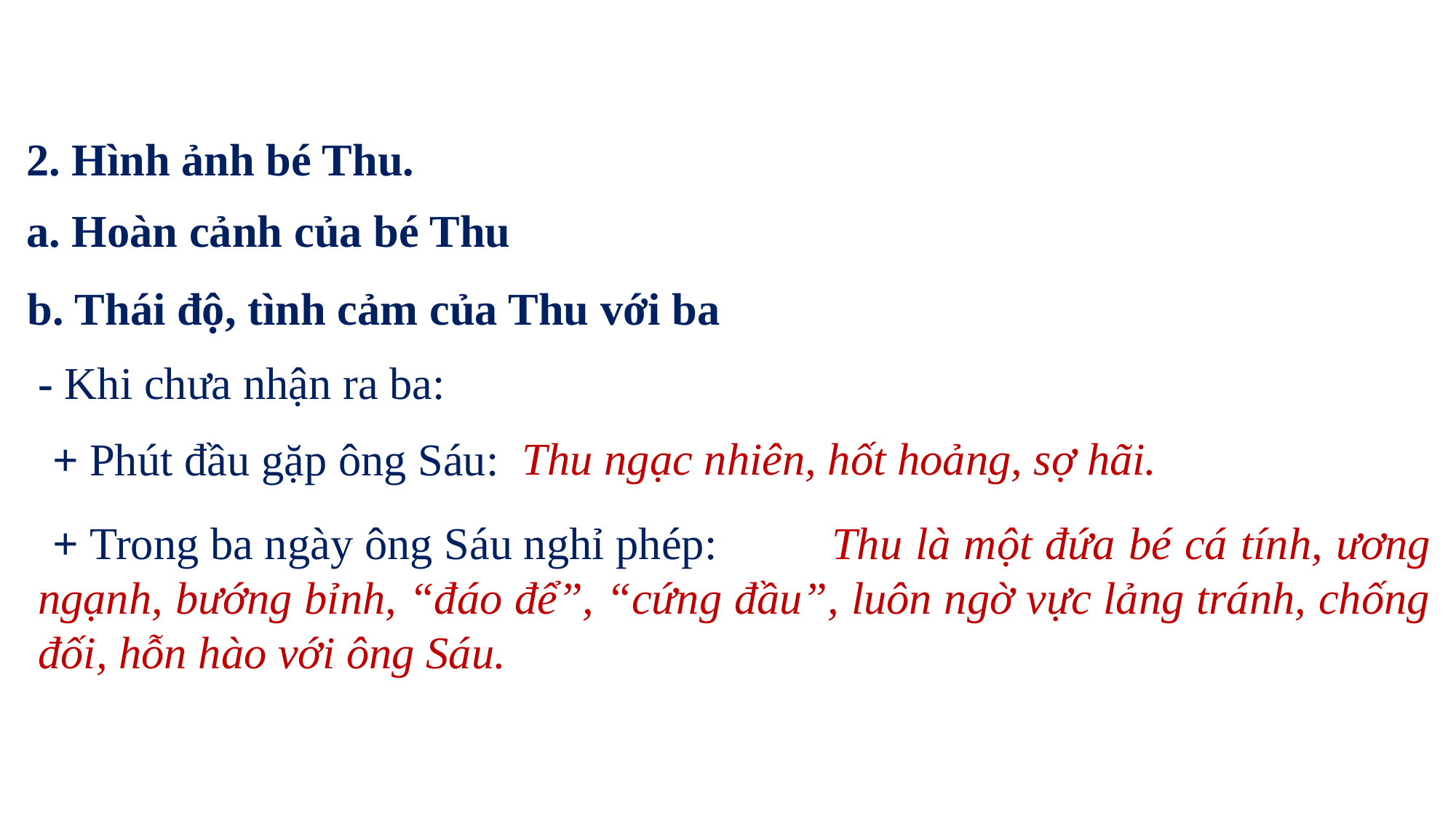

2. Hình ảnh bé Thu.
a. Hoàn cảnh của bé Thu
b. Thái độ, tình cảm của Thu với ba
- Khi chưa nhận ra ba:
                                         Thu ngạc nhiên, hốt hoảng, sợ hãi.
+ Phút đầu gặp ông Sáu:
                                                            Thu là một đứa bé cá tính, ương ngạnh, bướng bỉnh, “đáo để”, “cứng đầu”, luôn ngờ vực lảng tránh, chống đối, hỗn hào với ông Sáu.
+ Trong ba ngày ông Sáu nghỉ phép: